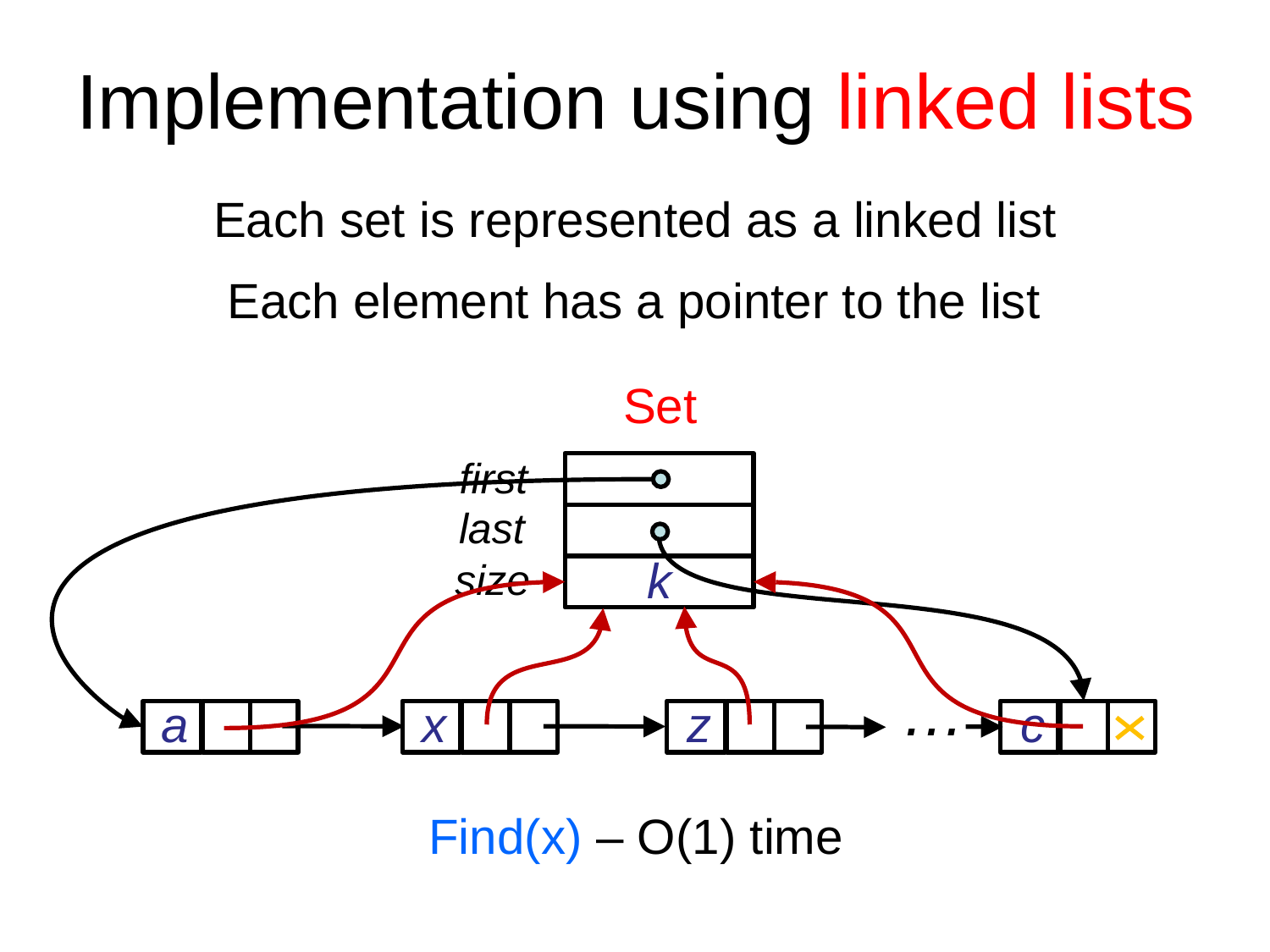

# Implementation using linked lists
Each set is represented as a linked list
Each element has a pointer to the list
Set
first

last

k
size

…
a
x
z
c

Find(x) – O(1) time